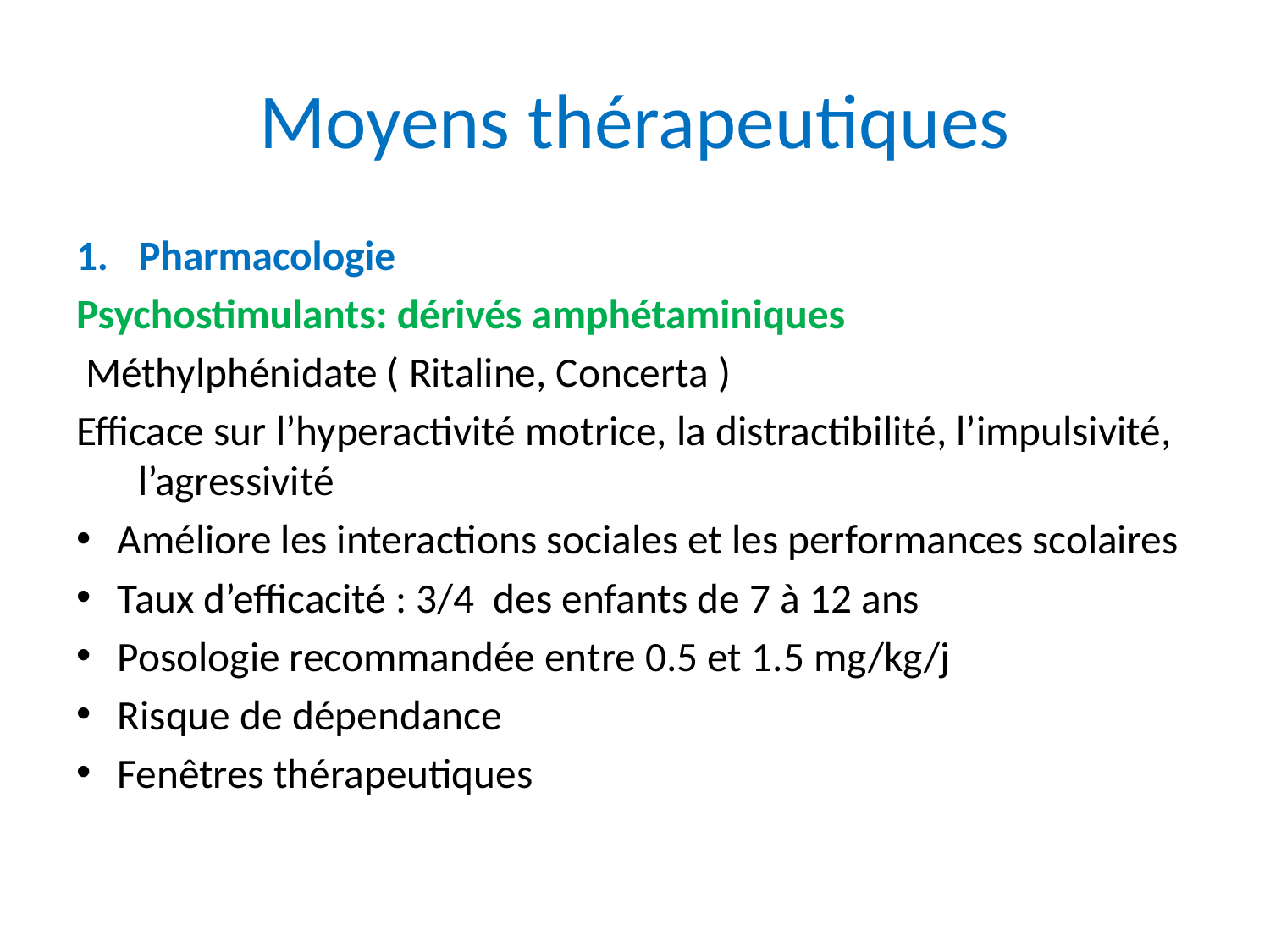

# Moyens thérapeutiques
Pharmacologie
Psychostimulants: dérivés amphétaminiques
 Méthylphénidate ( Ritaline, Concerta )
Efficace sur l’hyperactivité motrice, la distractibilité, l’impulsivité, l’agressivité
Améliore les interactions sociales et les performances scolaires
Taux d’efficacité : 3/4  des enfants de 7 à 12 ans
Posologie recommandée entre 0.5 et 1.5 mg/kg/j
Risque de dépendance
Fenêtres thérapeutiques